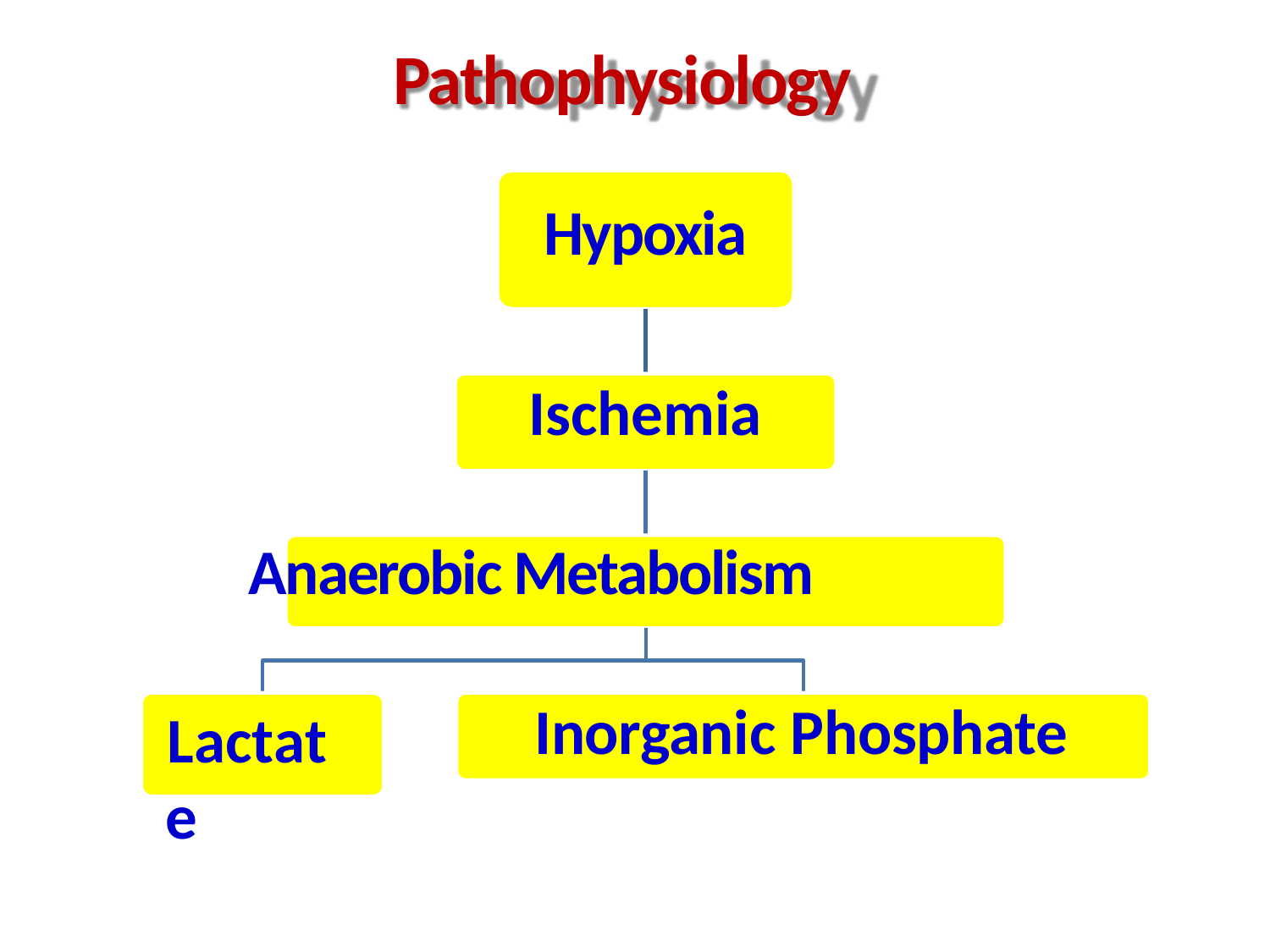

42
# Pathophysiology

Hypoxia
Ischemia  Anaerobic Metabolism

Inorganic Phosphate

Lactate